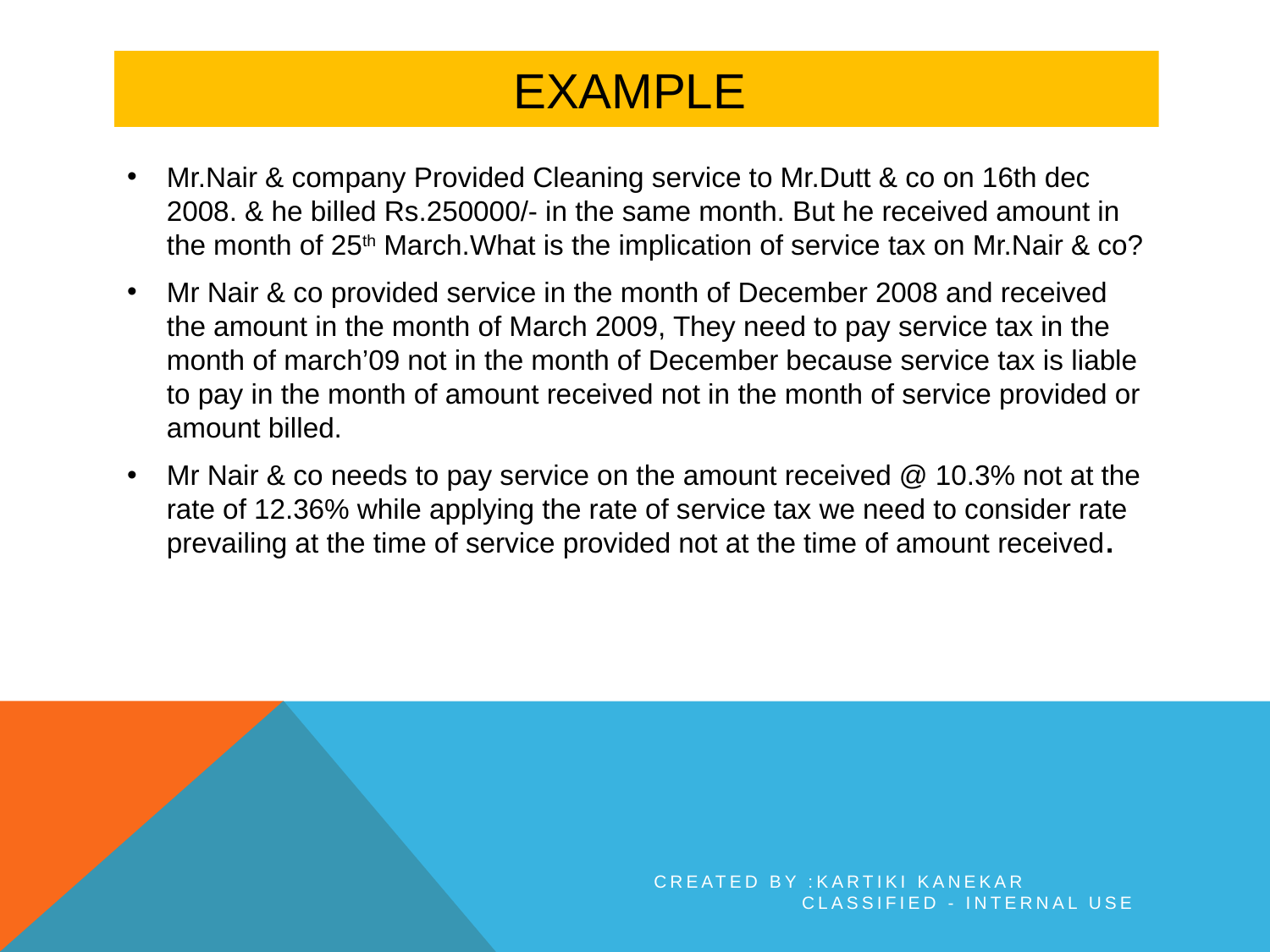

# EXAMPLE
Mr.Nair & company Provided Cleaning service to Mr.Dutt & co on 16th dec 2008. & he billed Rs.250000/- in the same month. But he received amount in the month of 25th March.What is the implication of service tax on Mr.Nair & co?
Mr Nair & co provided service in the month of December 2008 and received the amount in the month of March 2009, They need to pay service tax in the month of march’09 not in the month of December because service tax is liable to pay in the month of amount received not in the month of service provided or amount billed.
Mr Nair & co needs to pay service on the amount received @ 10.3% not at the rate of 12.36% while applying the rate of service tax we need to consider rate prevailing at the time of service provided not at the time of amount received.

CREATED BY :KARTIKI KANEKAR
Classified - Internal use